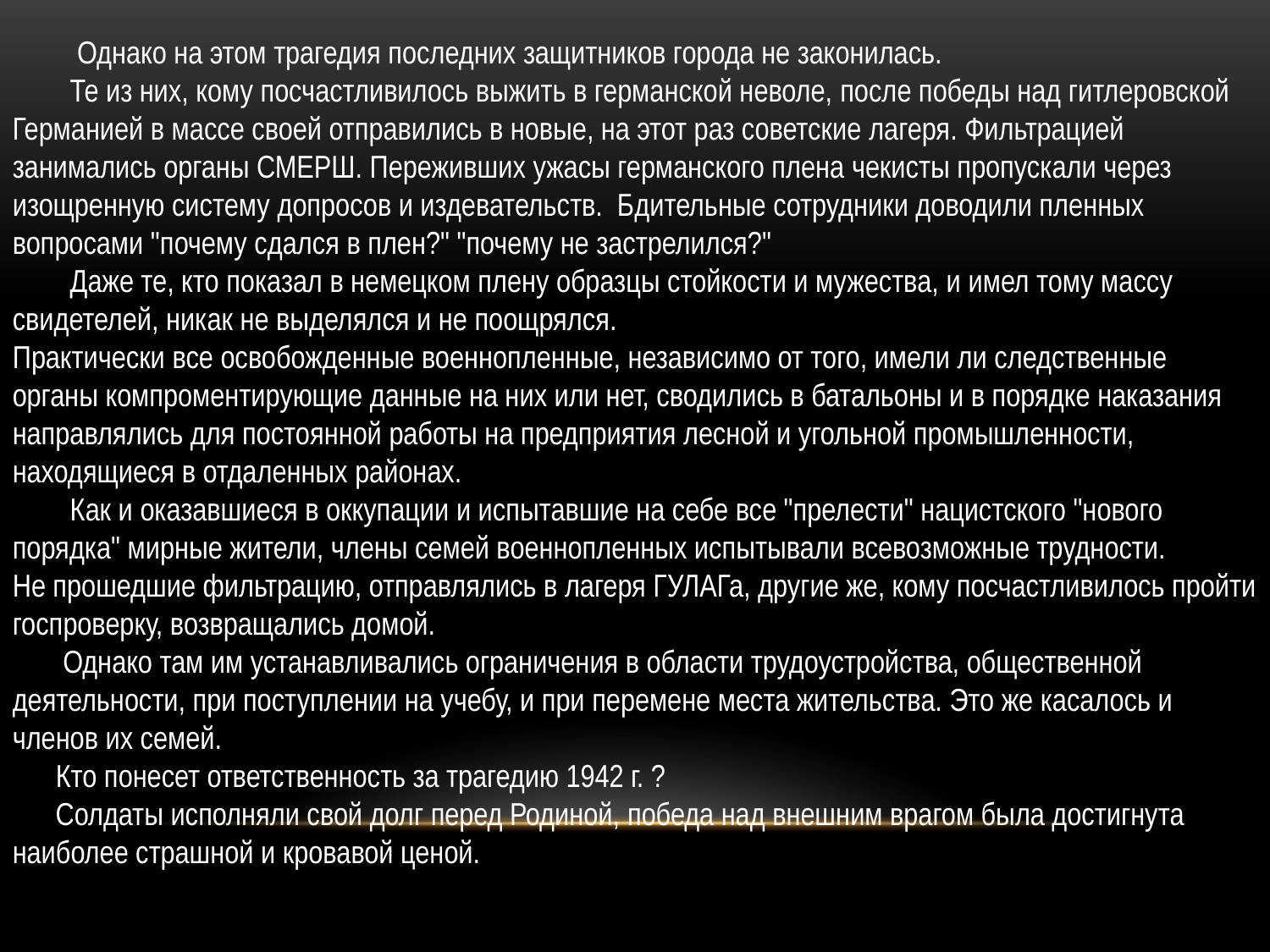

Однако на этом трагедия последних защитников города не законилась.
        Те из них, кому посчастливилось выжить в германской неволе, после победы над гитлеровской Германией в массе своей отправились в новые, на этот раз советские лагеря. Фильтрацией занимались органы СМЕРШ. Переживших ужасы германского плена чекисты пропускали через изощренную систему допросов и издевательств.  Бдительные сотрудники доводили пленных вопросами "почему сдался в плен?" "почему не застрелился?"
        Даже те, кто показал в немецком плену образцы стойкости и мужества, и имел тому массу свидетелей, никак не выделялся и не поощрялся.
Практически все освобожденные военнопленные, независимо от того, имели ли следственные органы компроментирующие данные на них или нет, сводились в батальоны и в порядке наказания направлялись для постоянной работы на предприятия лесной и угольной промышленности, находящиеся в отдаленных районах.
        Как и оказавшиеся в оккупации и испытавшие на себе все "прелести" нацистского "нового порядка" мирные жители, члены семей военнопленных испытывали всевозможные трудности.
Не прошедшие фильтрацию, отправлялись в лагеря ГУЛАГа, другие же, кому посчастливилось пройти госпроверку, возвращались домой.
       Однако там им устанавливались ограничения в области трудоустройства, общественной деятельности, при поступлении на учебу, и при перемене места жительства. Это же касалось и членов их семей.
      Кто понесет ответственность за трагедию 1942 г. ?
      Солдаты исполняли свой долг перед Родиной, победа над внешним врагом была достигнута наиболее страшной и кровавой ценой.